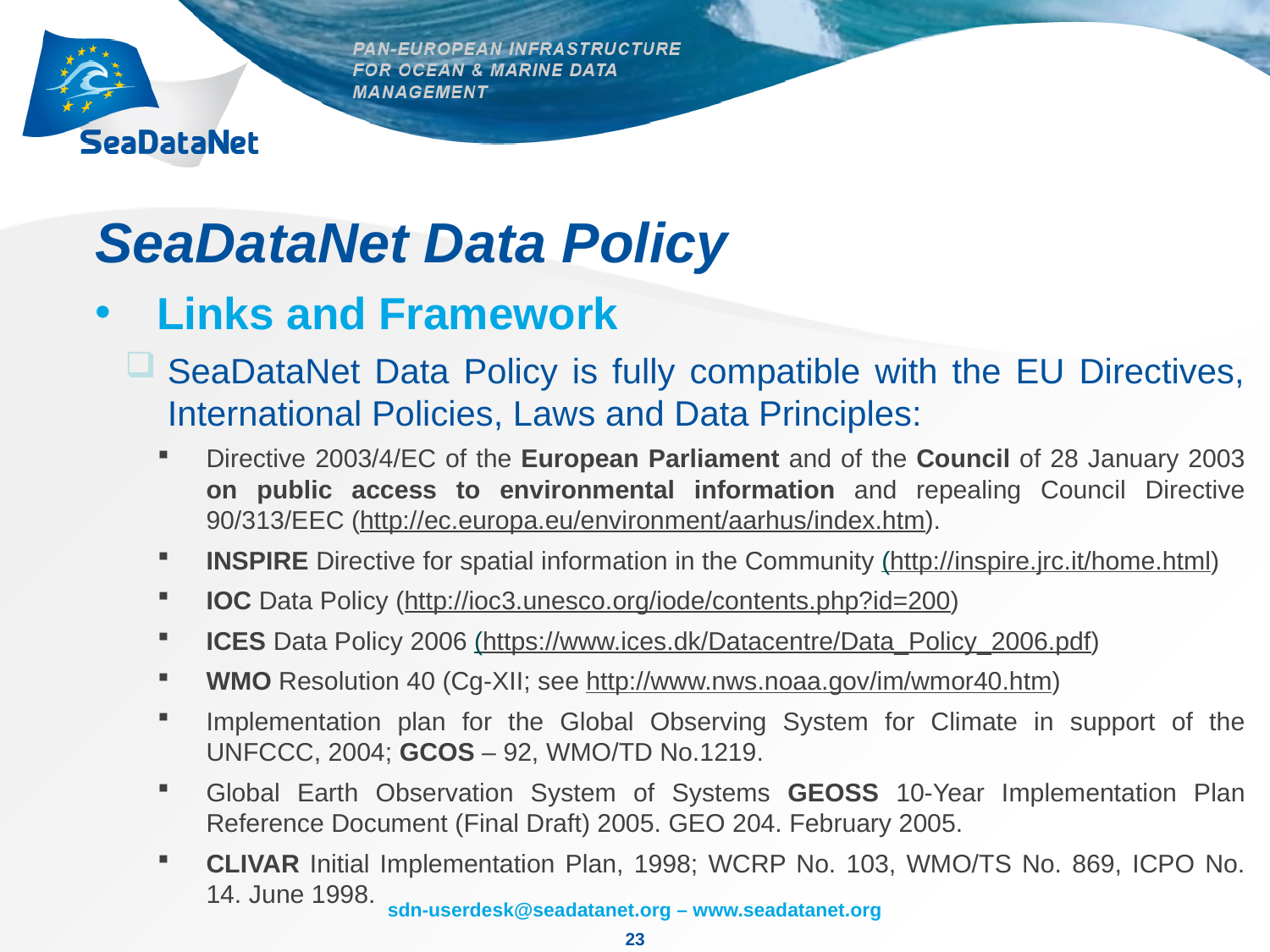

# SeaDataNet Data Policy
Links and Framework
SeaDataNet Data Policy is fully compatible with the EU Directives, International Policies, Laws and Data Principles:
Directive 2003/4/EC of the European Parliament and of the Council of 28 January 2003 on public access to environmental information and repealing Council Directive 90/313/EEC (http://ec.europa.eu/environment/aarhus/index.htm).
INSPIRE Directive for spatial information in the Community (http://inspire.jrc.it/home.html)
IOC Data Policy (http://ioc3.unesco.org/iode/contents.php?id=200)
ICES Data Policy 2006 (https://www.ices.dk/Datacentre/Data_Policy_2006.pdf)
WMO Resolution 40 (Cg-XII; see http://www.nws.noaa.gov/im/wmor40.htm)
Implementation plan for the Global Observing System for Climate in support of the UNFCCC, 2004; GCOS – 92, WMO/TD No.1219.
Global Earth Observation System of Systems GEOSS 10-Year Implementation Plan Reference Document (Final Draft) 2005. GEO 204. February 2005.
CLIVAR Initial Implementation Plan, 1998; WCRP No. 103, WMO/TS No. 869, ICPO No. 14. June 1998.
23